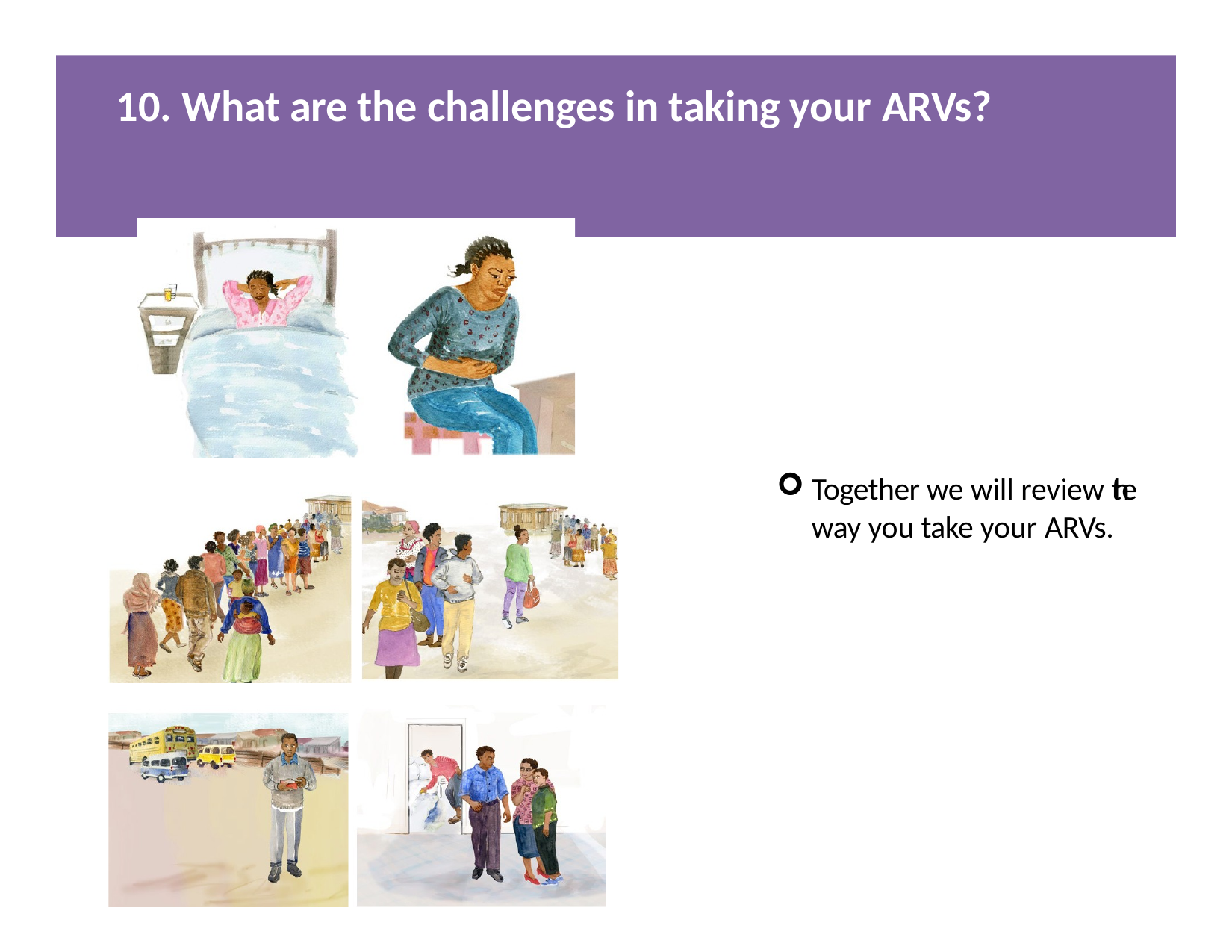

# 10. What are the challenges in taking your ARVs?

Together we will review the  way you take your ARVs.